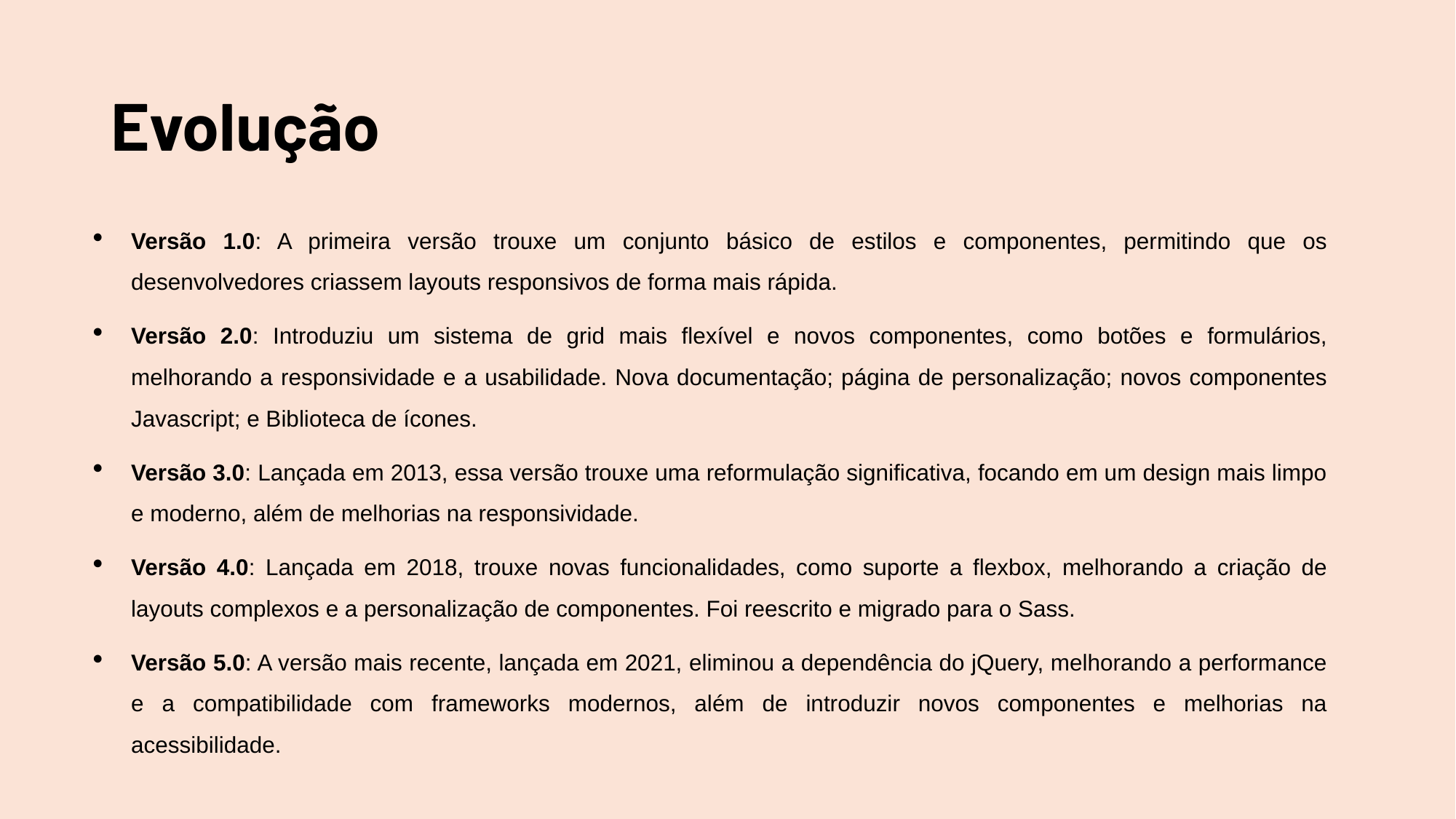

# Evolução
Versão 1.0: A primeira versão trouxe um conjunto básico de estilos e componentes, permitindo que os desenvolvedores criassem layouts responsivos de forma mais rápida.
Versão 2.0: Introduziu um sistema de grid mais flexível e novos componentes, como botões e formulários, melhorando a responsividade e a usabilidade. Nova documentação; página de personalização; novos componentes Javascript; e Biblioteca de ícones.
Versão 3.0: Lançada em 2013, essa versão trouxe uma reformulação significativa, focando em um design mais limpo e moderno, além de melhorias na responsividade.
Versão 4.0: Lançada em 2018, trouxe novas funcionalidades, como suporte a flexbox, melhorando a criação de layouts complexos e a personalização de componentes. Foi reescrito e migrado para o Sass.
Versão 5.0: A versão mais recente, lançada em 2021, eliminou a dependência do jQuery, melhorando a performance e a compatibilidade com frameworks modernos, além de introduzir novos componentes e melhorias na acessibilidade.